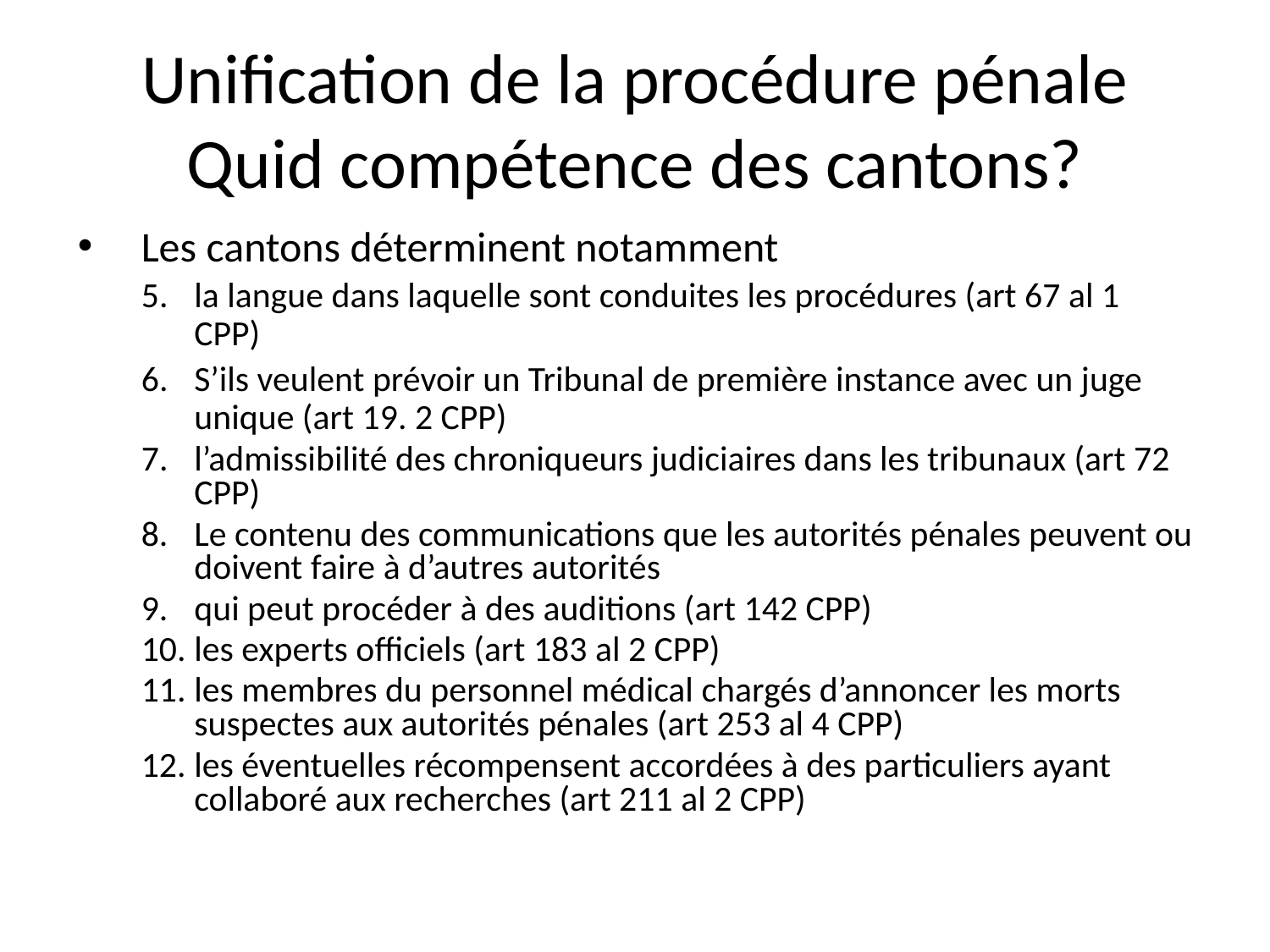

Unification de la procédure pénale
Quid compétence des cantons?

Les cantons déterminent notamment
5.	la langue dans laquelle sont conduites les procédures (art 67 al 1 CPP)
6.	S’ils veulent prévoir un Tribunal de première instance avec un juge unique (art 19. 2 CPP)
7. 	l’admissibilité des chroniqueurs judiciaires dans les tribunaux (art 72 CPP)
Le contenu des communications que les autorités pénales peuvent ou doivent faire à d’autres autorités
qui peut procéder à des auditions (art 142 CPP)
les experts officiels (art 183 al 2 CPP)
les membres du personnel médical chargés d’annoncer les morts suspectes aux autorités pénales (art 253 al 4 CPP)
les éventuelles récompensent accordées à des particuliers ayant collaboré aux recherches (art 211 al 2 CPP)